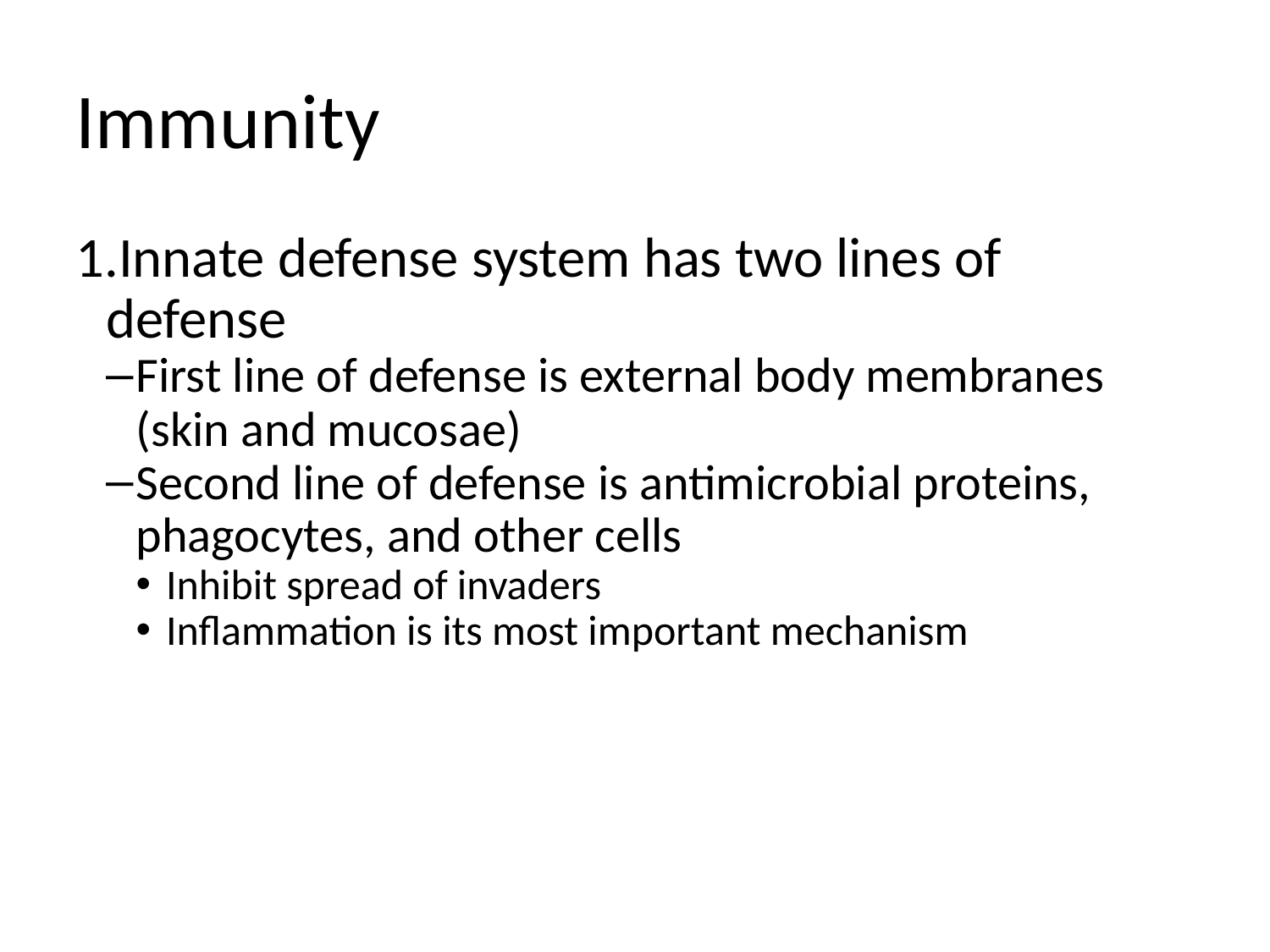

Immunity
Innate defense system has two lines of defense
First line of defense is external body membranes (skin and mucosae)
Second line of defense is antimicrobial proteins, phagocytes, and other cells
Inhibit spread of invaders
Inflammation is its most important mechanism